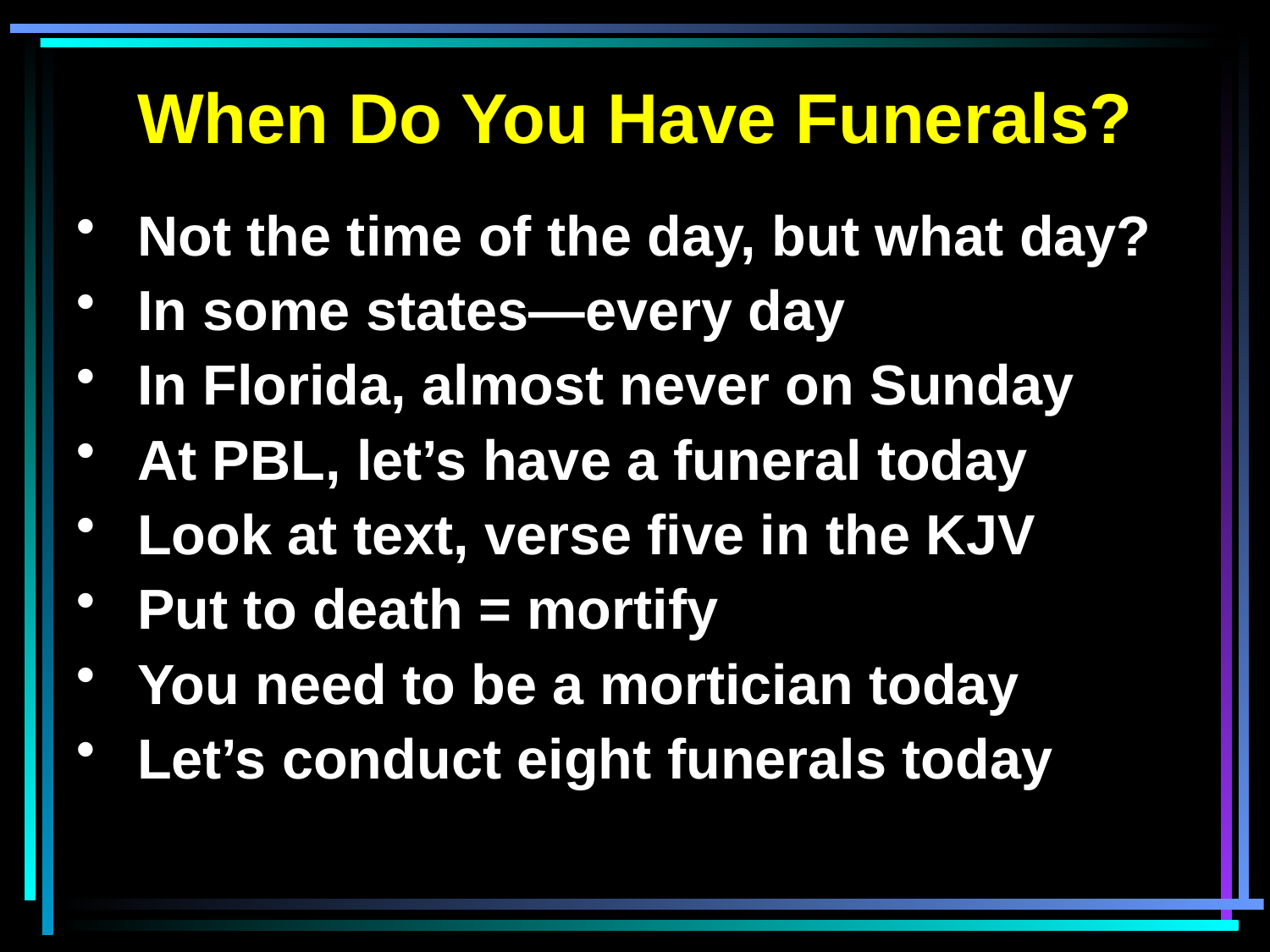

When Do You Have Funerals?

  Not the time of the day, but what day?
  In some states—every day
  In Florida, almost never on Sunday
  At PBL, let’s have a funeral today
  Look at text, verse five in the KJV
  Put to death = mortify
  You need to be a mortician today
  Let’s conduct eight funerals today